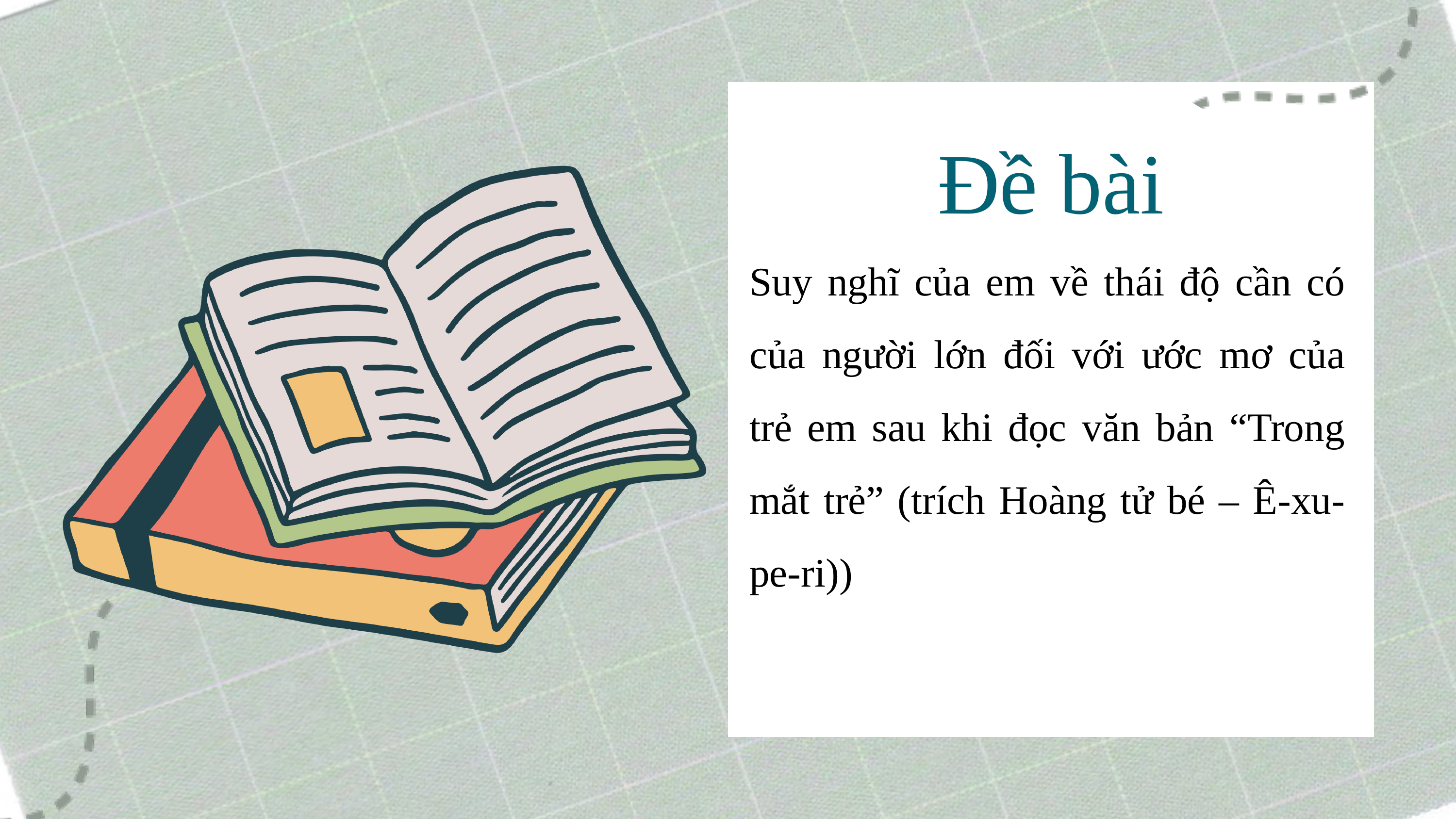

Đề bài

Suy nghĩ của em về thái độ cần có của người lớn đối với ước mơ của trẻ em sau khi đọc văn bản “Trong mắt trẻ” (trích Hoàng tử bé – Ê-xu-pe-ri))